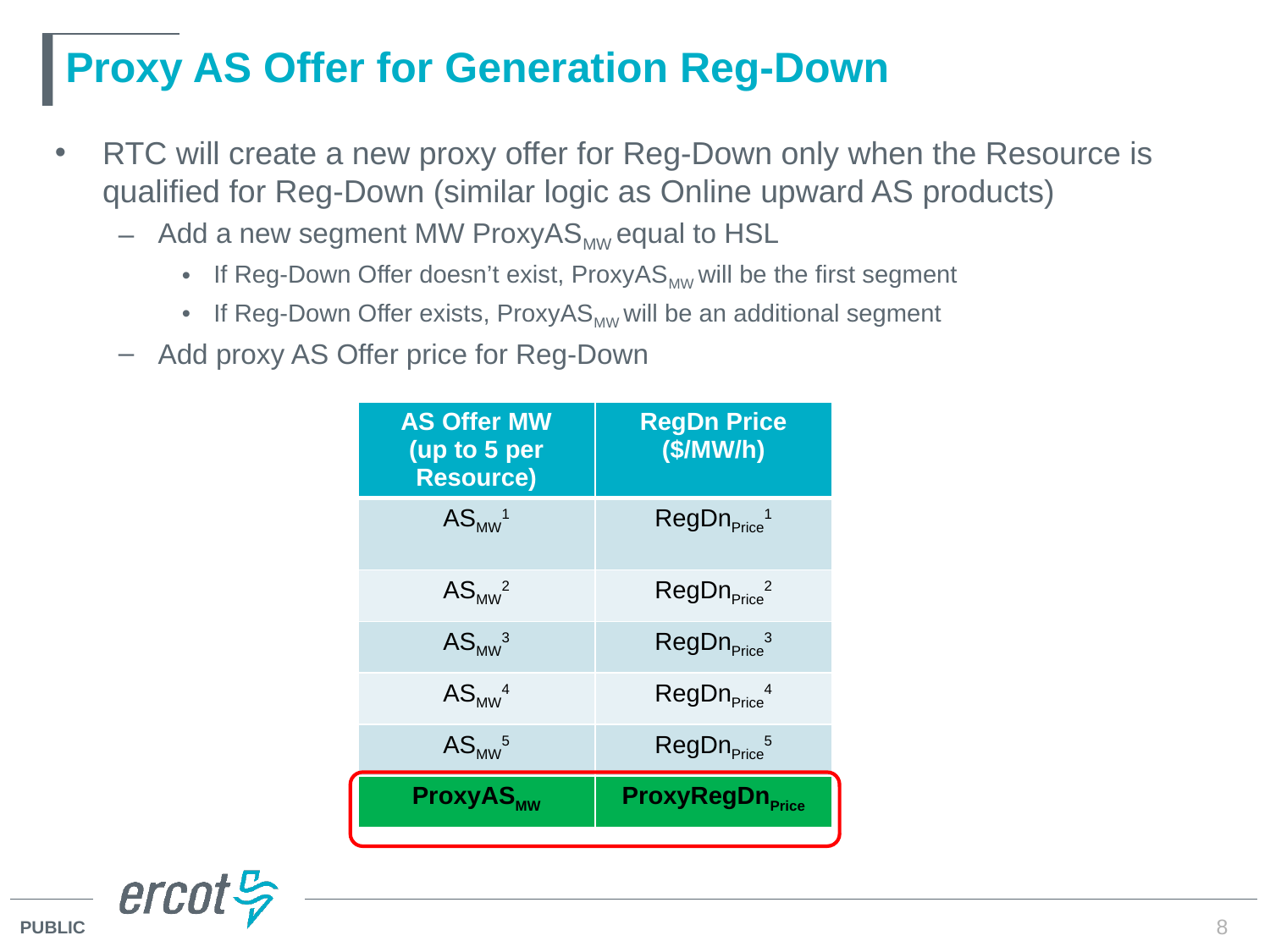

# Proxy AS Offer for Generation Reg-Down
RTC will create a new proxy offer for Reg-Down only when the Resource is qualified for Reg-Down (similar logic as Online upward AS products)
Add a new segment MW ProxyASMW equal to HSL
If Reg-Down Offer doesn’t exist, ProxyASMW will be the first segment
If Reg-Down Offer exists, ProxyASMW will be an additional segment
Add proxy AS Offer price for Reg-Down

| AS Offer MW (up to 5 per Resource) | RegDn Price ($/MW/h) |
| --- | --- |
| ASMW1 | RegDnPrice1 |
| ASMW2 | RegDnPrice2 |
| ASMW3 | RegDnPrice3 |
| ASMW4 | RegDnPrice4 |
| ASMW5 | RegDnPrice5 |
| ProxyASMW | ProxyRegDnPrice |

8